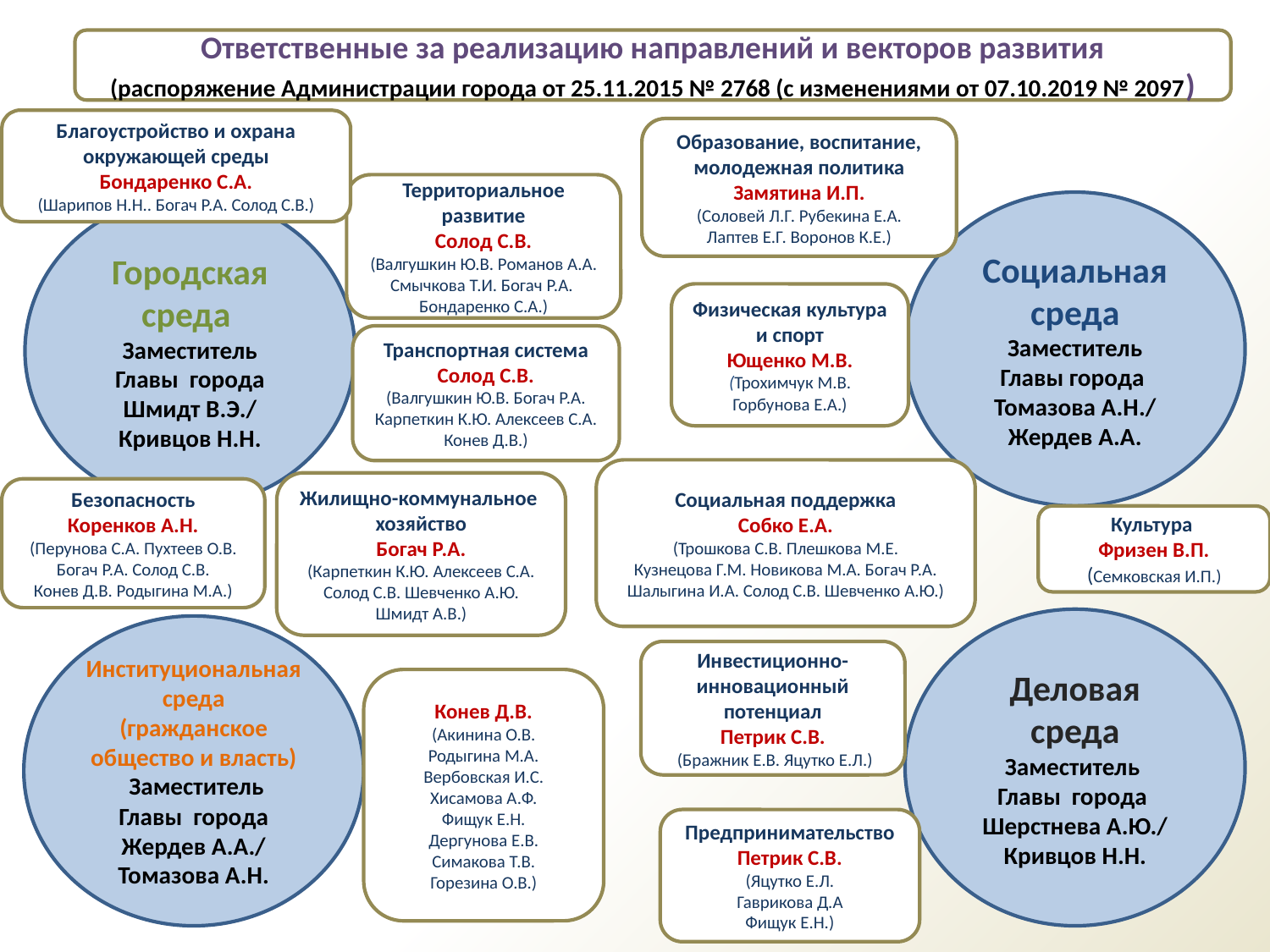

Ответственные за реализацию направлений и векторов развития
(распоряжение Администрации города от 25.11.2015 № 2768 (с изменениями от 07.10.2019 № 2097)
Благоустройство и охрана окружающей среды
Бондаренко С.А.
(Шарипов Н.Н.. Богач Р.А. Солод С.В.)
Образование, воспитание,
молодежная политика
Замятина И.П.
(Соловей Л.Г. Рубекина Е.А.
Лаптев Е.Г. Воронов К.Е.)
Территориальное развитие
Солод С.В.
(Валгушкин Ю.В. Романов А.А.
Смычкова Т.И. Богач Р.А.
Бондаренко С.А.)
Социальная среда
 Заместитель
Главы города
Томазова А.Н./
Жердев А.А.
Городская среда
Заместитель
 Главы  города
Шмидт В.Э./
Кривцов Н.Н.
Физическая культура и спорт
Ющенко М.В.
(Трохимчук М.В. Горбунова Е.А.)
Транспортная система
Солод С.В.
(Валгушкин Ю.В. Богач Р.А.
Карпеткин К.Ю. Алексеев С.А. Конев Д.В.)
Социальная поддержка
Собко Е.А.
(Трошкова С.В. Плешкова М.Е.
Кузнецова Г.М. Новикова М.А. Богач Р.А. Шалыгина И.А. Солод С.В. Шевченко А.Ю.)
Жилищно-коммунальное  хозяйство
Богач Р.А.
(Карпеткин К.Ю. Алексеев С.А. Солод С.В. Шевченко А.Ю. Шмидт А.В.)
Безопасность
Коренков А.Н.
(Перунова С.А. Пухтеев О.В. Богач Р.А. Солод С.В.
Конев Д.В. Родыгина М.А.)
Культура
Фризен В.П.
(Семковская И.П.)
Деловая среда Заместитель
Главы  города
Шерстнева А.Ю./
Кривцов Н.Н.
Институциональная среда (гражданское общество и власть)
 Заместитель
Главы  города
Жердев А.А./
Томазова А.Н.
Инвестиционно-инновационный потенциал
Петрик С.В.
 (Бражник Е.В. Яцутко Е.Л.)
Конев Д.В.
(Акинина О.В.
Родыгина М.А.
Вербовская И.С.
Хисамова А.Ф.
Фищук Е.Н.
Дергунова Е.В.
Симакова Т.В.
Горезина О.В.)
Предпринимательство
Петрик С.В.
(Яцутко Е.Л.
Гаврикова Д.А
Фищук Е.Н.)